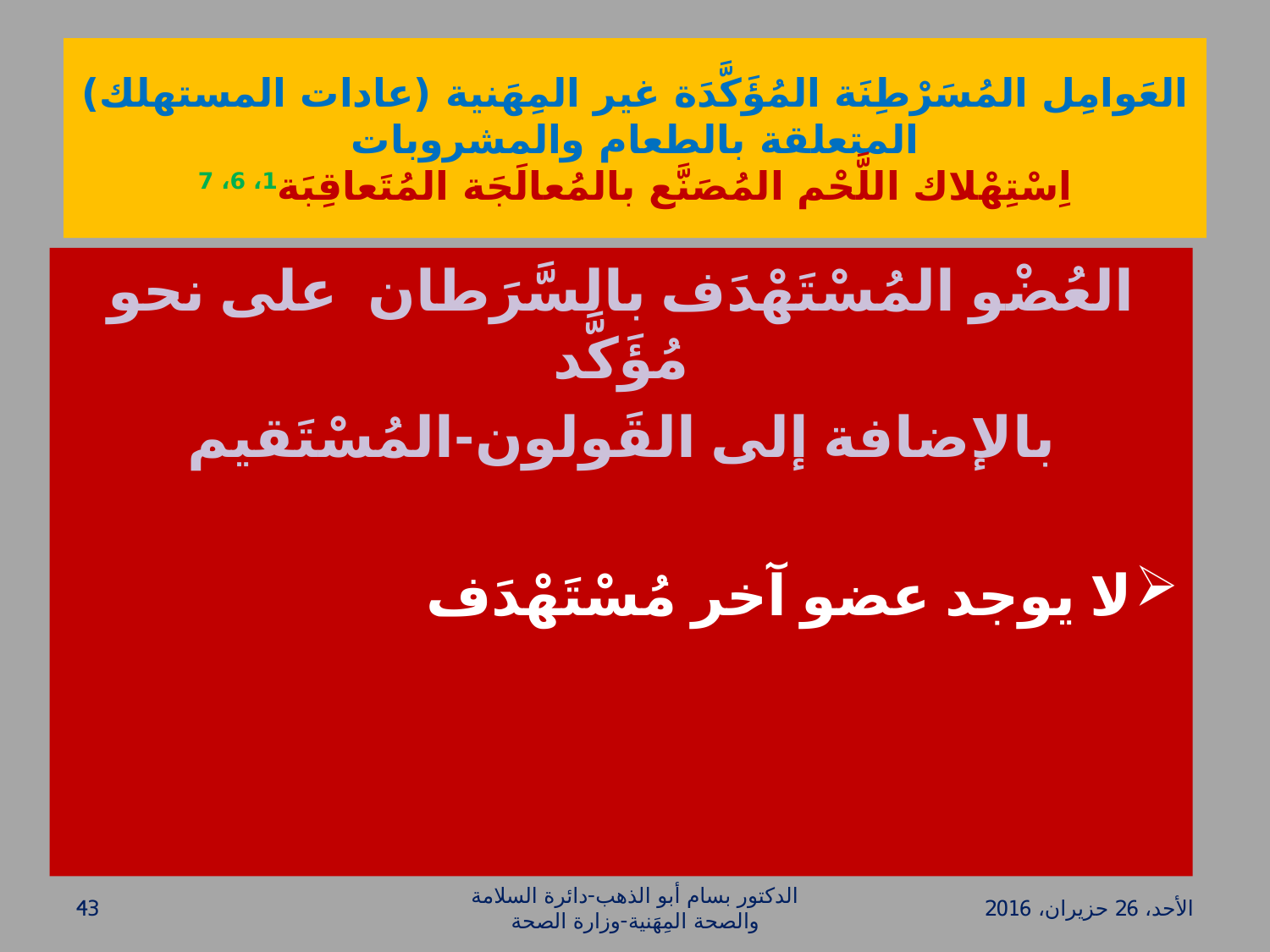

# العَوامِل المُسَرْطِنَة المُؤَكَّدَة غير المِهَنية (عادات المستهلك) المتعلقة بالطعام والمشروبات اِسْتِهْلاك اللَّحْم المُصَنَّع بالمُعالَجَة المُتَعاقِبَة1، 6، 7
العُضْو المُسْتَهْدَف بالسَّرَطان  على نحو مُؤَكَّد
بالإضافة إلى القَولون-المُسْتَقيم

لا يوجد عضو آخر مُسْتَهْدَف
43
الدكتور بسام أبو الذهب-دائرة السلامة والصحة المِهَنية-وزارة الصحة
الأحد، 26 حزيران، 2016